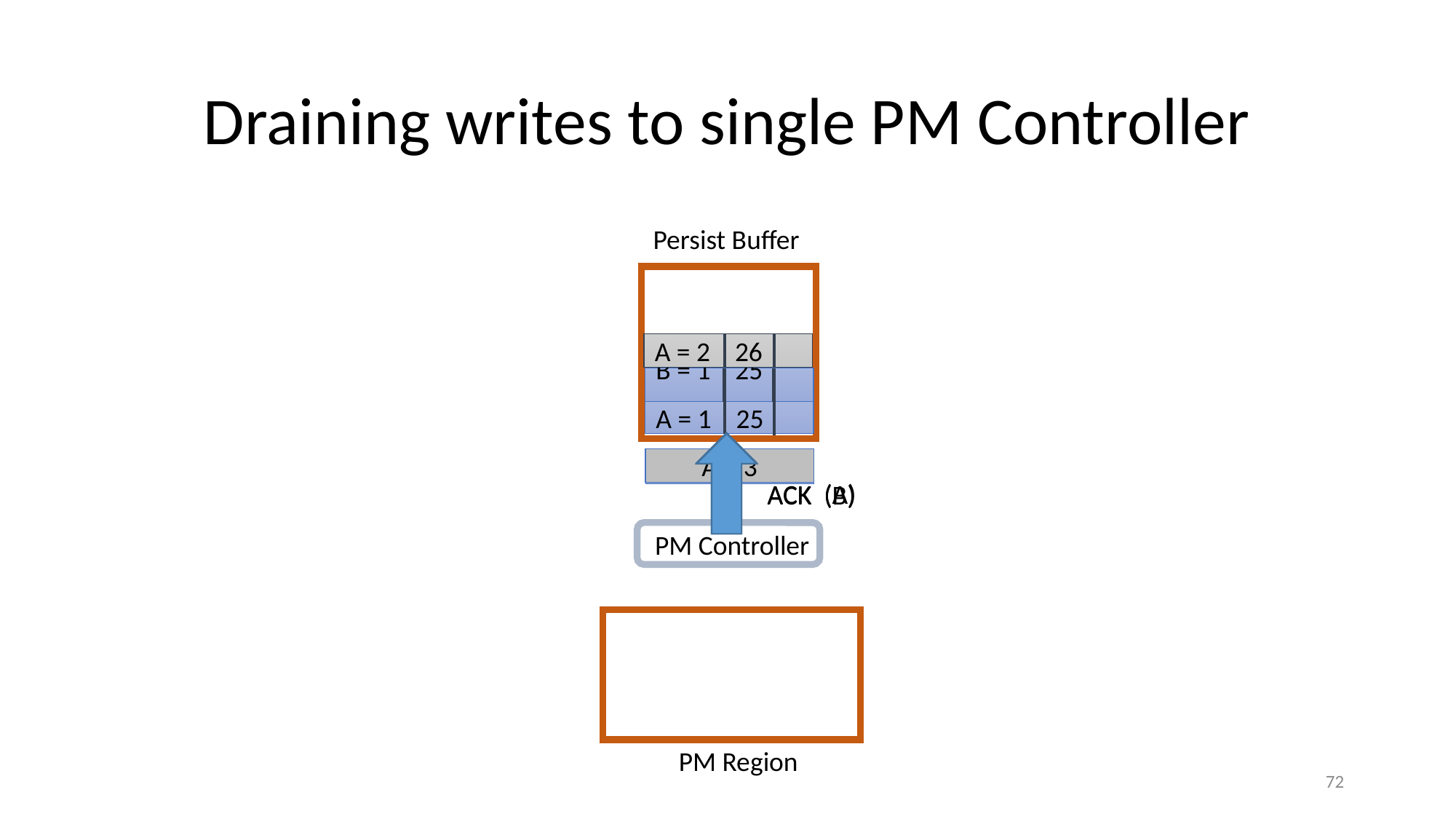

# Draining writes to single PM Controller
Persist Buffer

A = 2    26
B = 1    25
A = 1    25

A = 3
A = 1
B = 1
ACK  (A)
ACK  (B)
PM Controller

PM Region
72